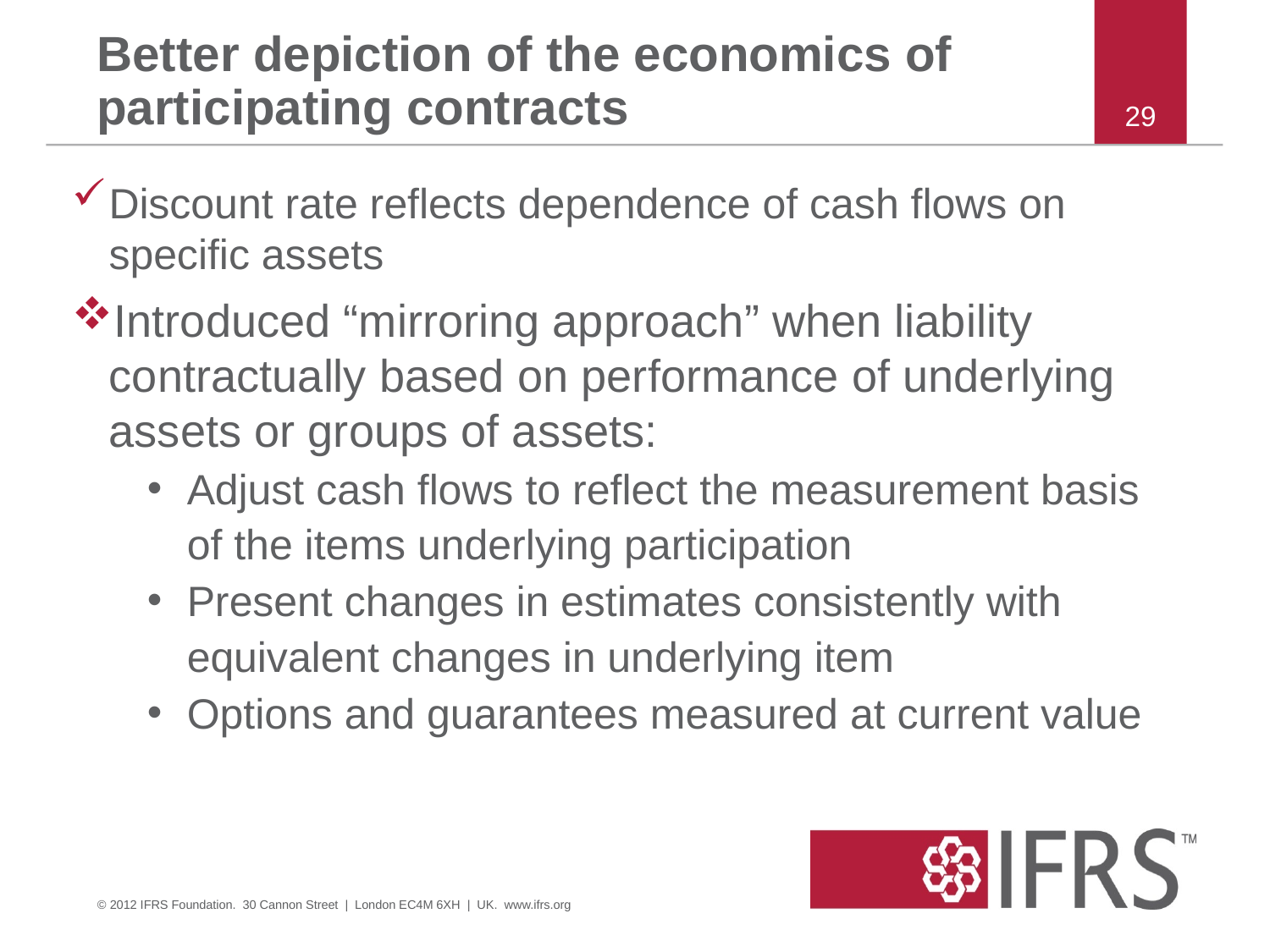

# Better depiction of the economics of participating contracts
29
29
Discount rate reflects dependence of cash flows on specific assets
Introduced “mirroring approach” when liability contractually based on performance of underlying assets or groups of assets:
Adjust cash flows to reflect the measurement basis of the items underlying participation
Present changes in estimates consistently with equivalent changes in underlying item
Options and guarantees measured at current value

© 2012 IFRS Foundation.  30 Cannon Street  |  London EC4M 6XH  |  UK.  www.ifrs.org